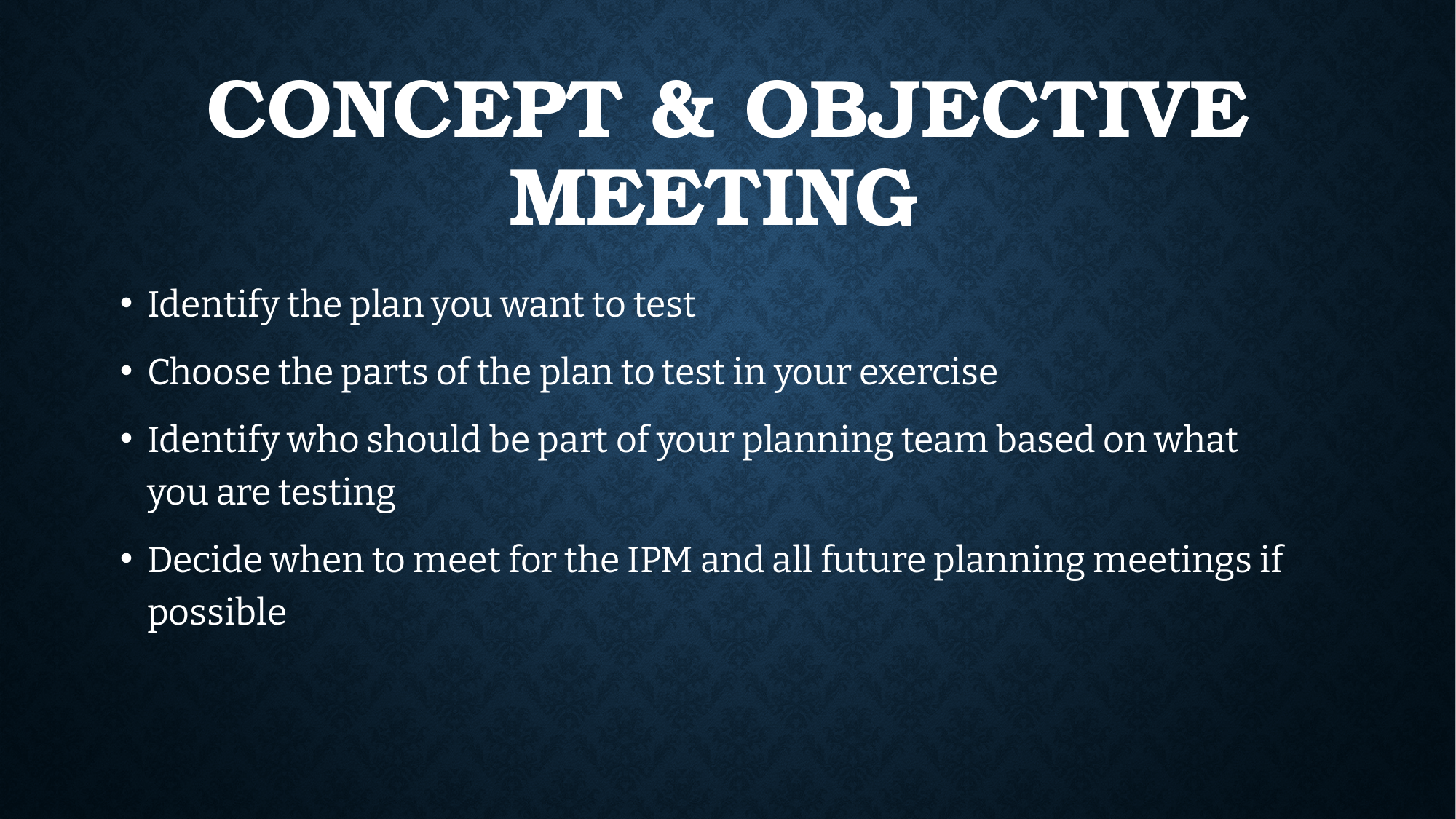

# Concept & Objective Meeting
Identify the plan you want to test
Choose the parts of the plan to test in your exercise
Identify who should be part of your planning team based on what you are testing
Decide when to meet for the IPM and all future planning meetings if possible